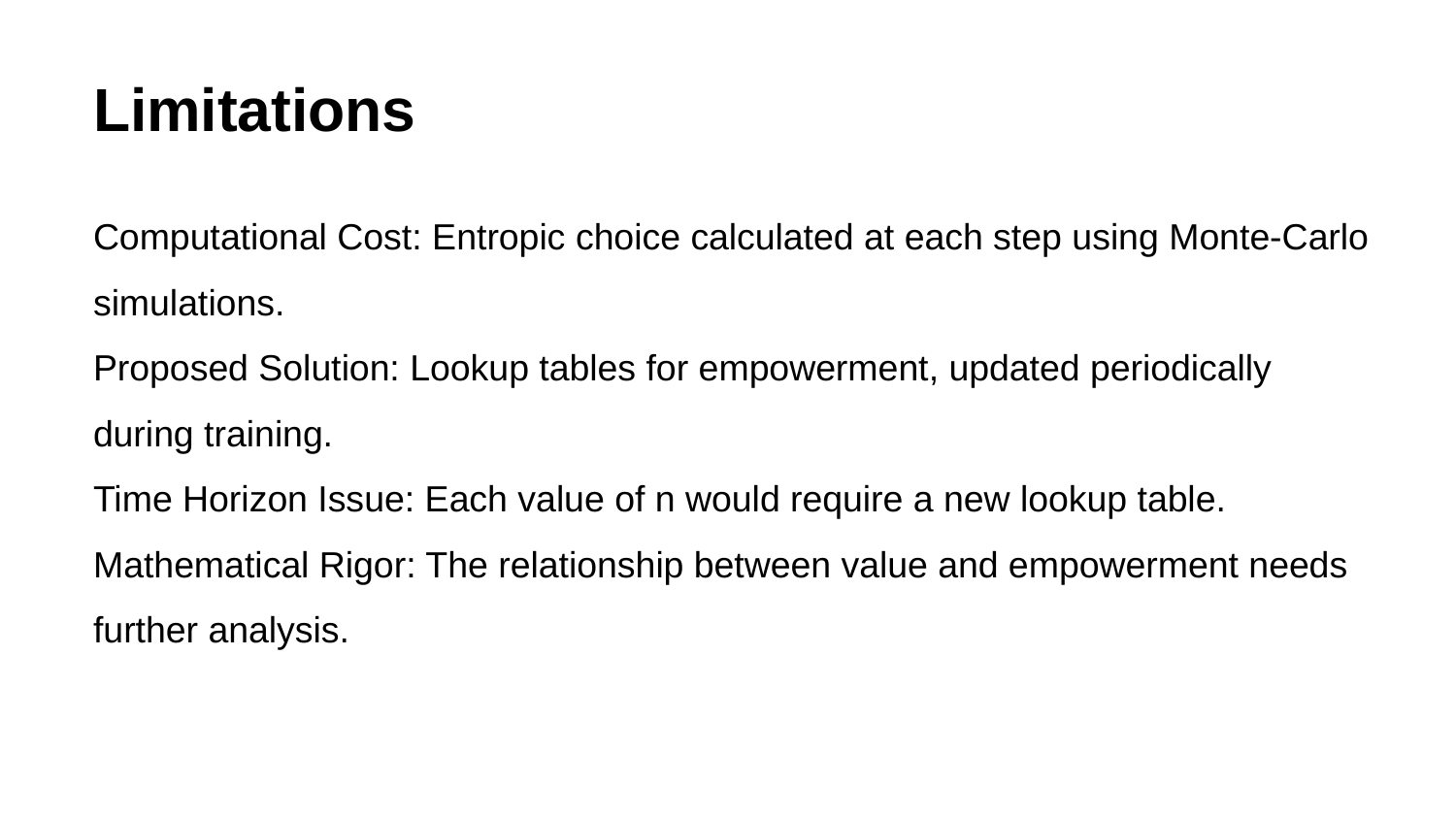

# Limitations
Computational Cost: Entropic choice calculated at each step using Monte-Carlo simulations.
Proposed Solution: Lookup tables for empowerment, updated periodically during training.
Time Horizon Issue: Each value of n would require a new lookup table.
Mathematical Rigor: The relationship between value and empowerment needs further analysis.